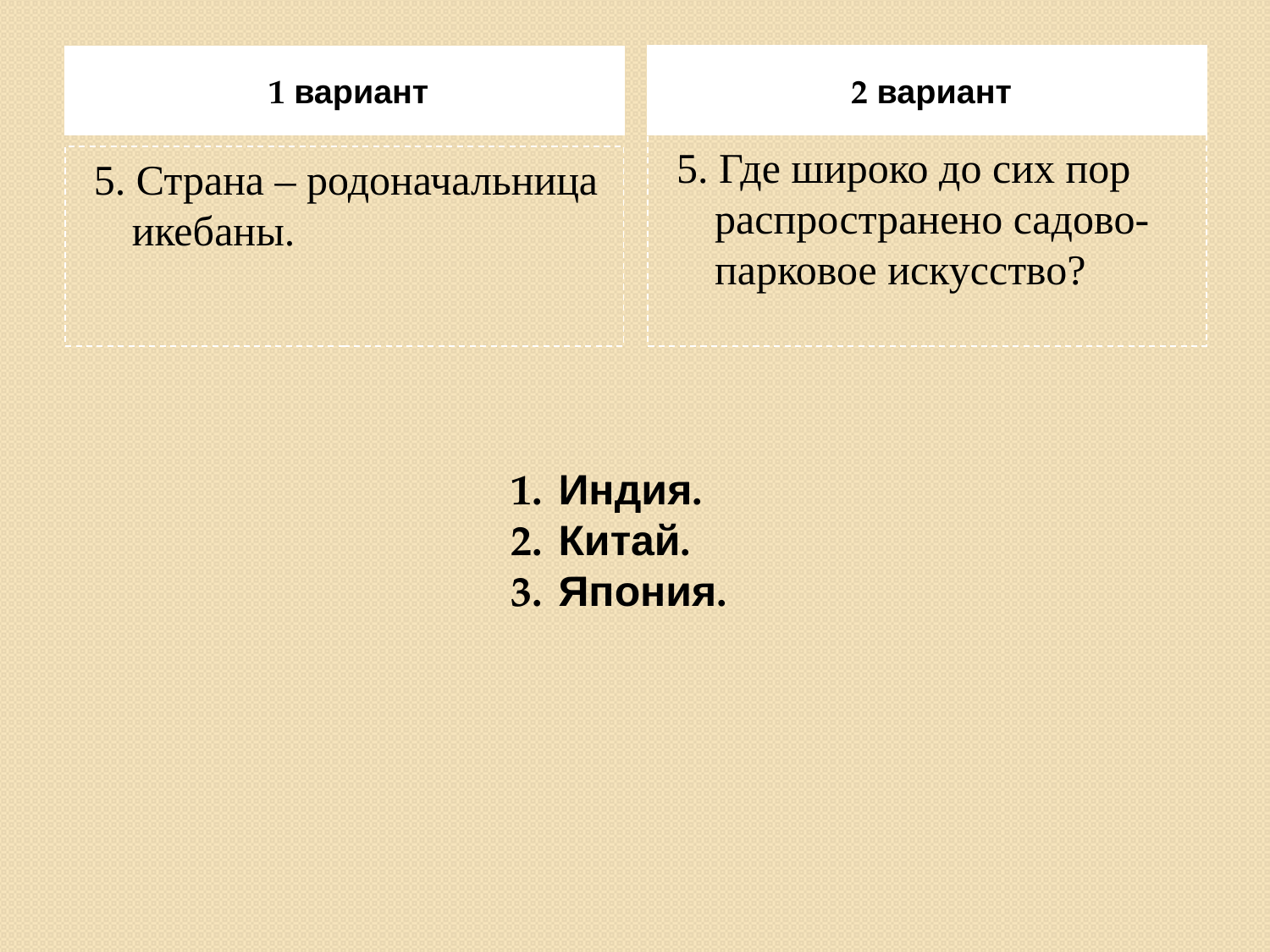

2 вариант
1 вариант
5. Где широко до сих пор распространено садово-парковое искусство?

5. Страна – родоначальница икебаны.

Индия.
Китай.
Япония.
#